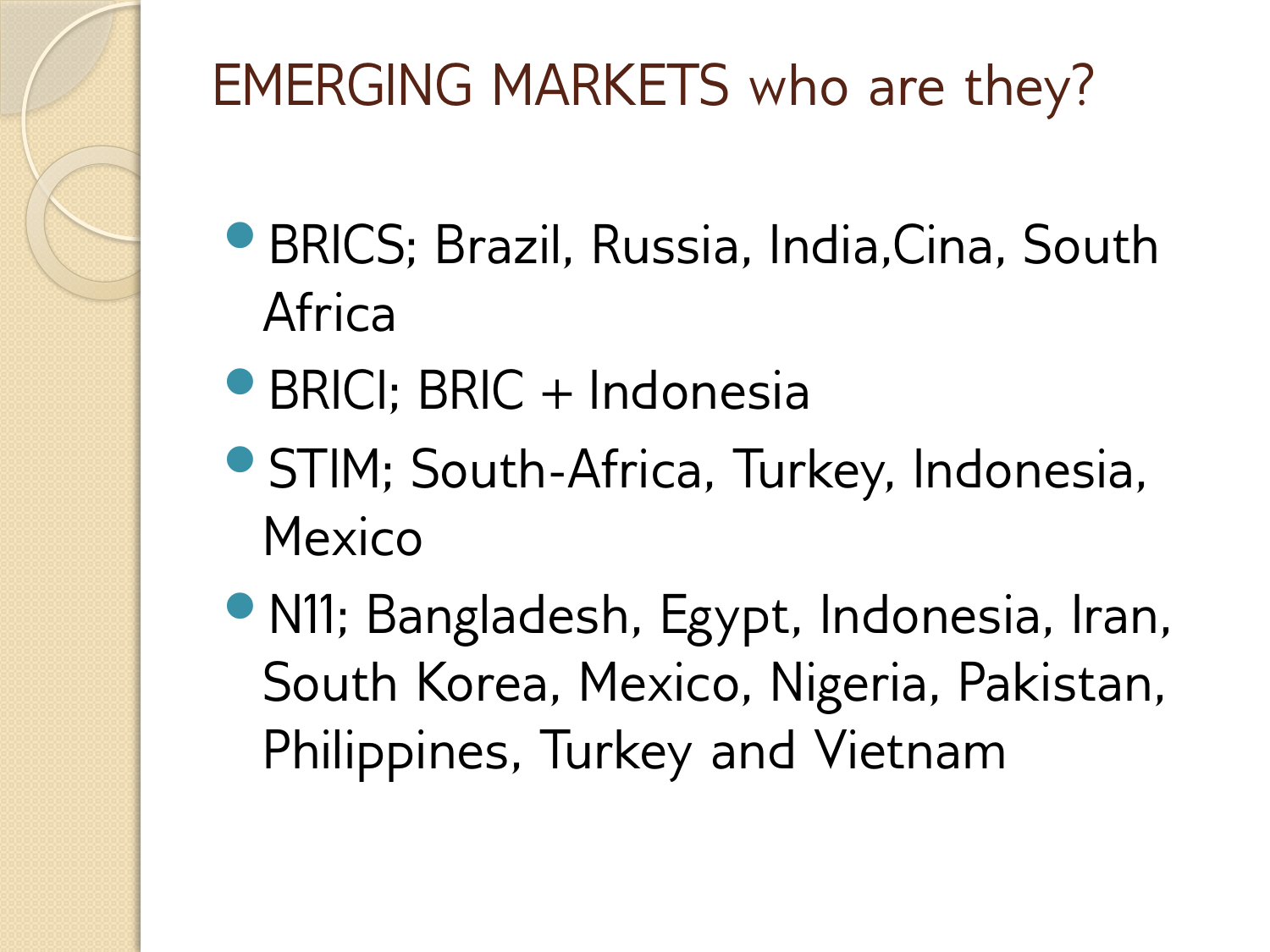

# EMERGING MARKETS who are they?
BRICS; Brazil, Russia, India,Cina, South Africa
BRICI; BRIC + Indonesia
STIM; South-Africa, Turkey, Indonesia, Mexico
N11; Bangladesh, Egypt, Indonesia, Iran, South Korea, Mexico, Nigeria, Pakistan, Philippines, Turkey and Vietnam